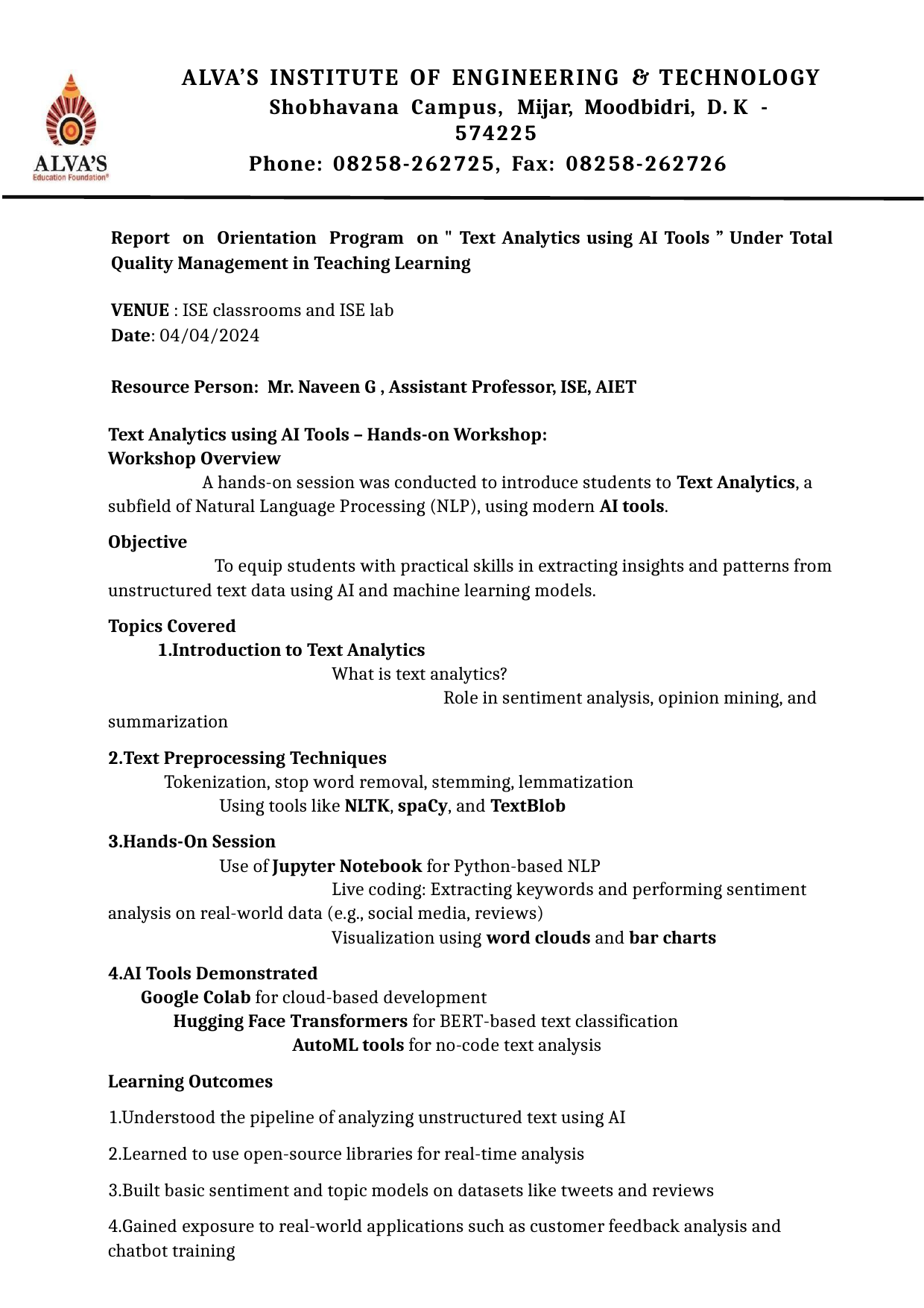

ALVA’S INSTITUTE OF ENGINEERING & TECHNOLOGY
        Shobhavana Campus, Mijar, Moodbidri, D. K - 574225
Phone: 08258-262725, Fax: 08258-262726

Report  on  Orientation  Program  on " Text Analytics using AI Tools ” Under Total Quality Management in Teaching Learning

VENUE : ISE classrooms and ISE lab
Date: 04/04/2024

Resource Person:  Mr. Naveen G , Assistant Professor, ISE, AIET

Text Analytics using AI Tools – Hands-on Workshop:
Workshop Overview                                                                                                                                                              A hands-on session was conducted to introduce students to Text Analytics, a subfield of Natural Language Processing (NLP), using modern AI tools.
Objective                                                                                                                                                                                        To equip students with practical skills in extracting insights and patterns from unstructured text data using AI and machine learning models.
Topics Covered                                                                                                                                                              1.Introduction to Text Analytics                                                                                                                                               	What is text analytics?                                                                                                                                              	Role in sentiment analysis, opinion mining, and summarization
2.Text Preprocessing Techniques                                                                                                                       	Tokenization, stop word removal, stemming, lemmatization                                                                        	Using tools like NLTK, spaCy, and TextBlob
3.Hands-On Session                                                                                                                                                                	Use of Jupyter Notebook for Python-based NLP                                                                                          	Live coding: Extracting keywords and performing sentiment analysis on real-world data (e.g., social media, reviews)                                                                                                                             	Visualization using word clouds and bar charts
4.AI Tools Demonstrated                                                                                                                                      Google Colab for cloud-based development                                                                                                     Hugging Face Transformers for BERT-based text classification                                                                                   AutoML tools for no-code text analysis
Learning Outcomes
1.Understood the pipeline of analyzing unstructured text using AI
2.Learned to use open-source libraries for real-time analysis
3.Built basic sentiment and topic models on datasets like tweets and reviews
4.Gained exposure to real-world applications such as customer feedback analysis and chatbot training